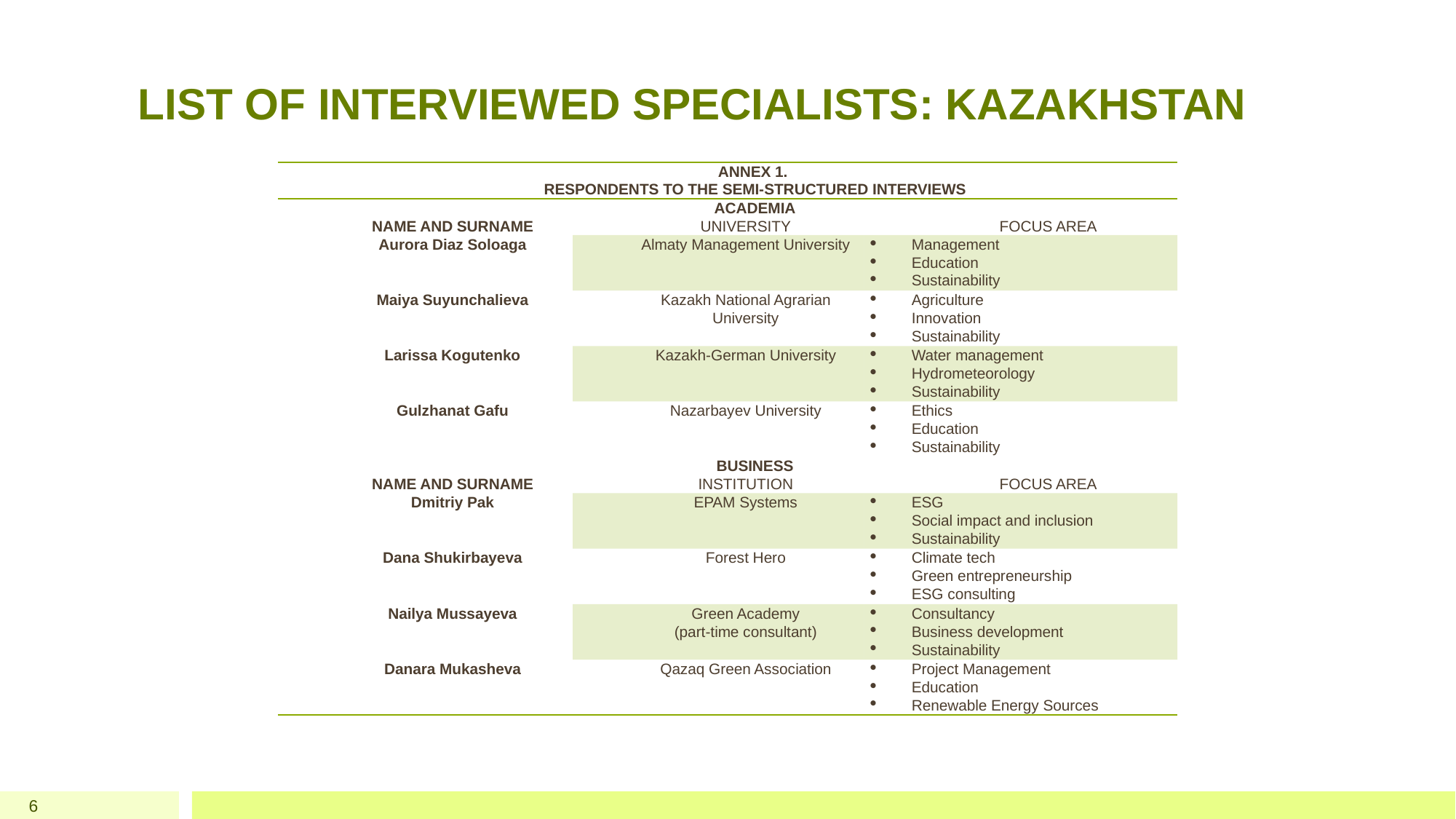

# LIST OF INTERVIEWED SPECIALISTS: KAZAKHSTAN
| ANNEX 1. RESPONDENTS TO THE SEMI-STRUCTURED INTERVIEWS |  |  |
| --- | --- | --- |
| ACADEMIA |  |  |
| NAME AND SURNAME | UNIVERSITY | FOCUS AREA |
| Aurora Diaz Soloaga | Almaty Management University | Management Education Sustainability |
| Maiya Suyunchalieva | Kazakh National Agrarian University | Agriculture Innovation Sustainability |
| Larissa Kogutenko | Kazakh-German University | Water management Hydrometeorology Sustainability |
| Gulzhanat Gafu | Nazarbayev University | Ethics Education Sustainability |
| BUSINESS |  |  |
| NAME AND SURNAME | INSTITUTION | FOCUS AREA |
| Dmitriy Pak | EPAM Systems | ESG Social impact and inclusion Sustainability |
| Dana Shukirbayeva | Forest Hero | Climate tech Green entrepreneurship ESG consulting |
| Nailya Mussayeva | Green Academy (part-time consultant) | Consultancy Business development Sustainability |
| Danara Mukasheva | Qazaq Green Association | Project Management Education Renewable Energy Sources |
6